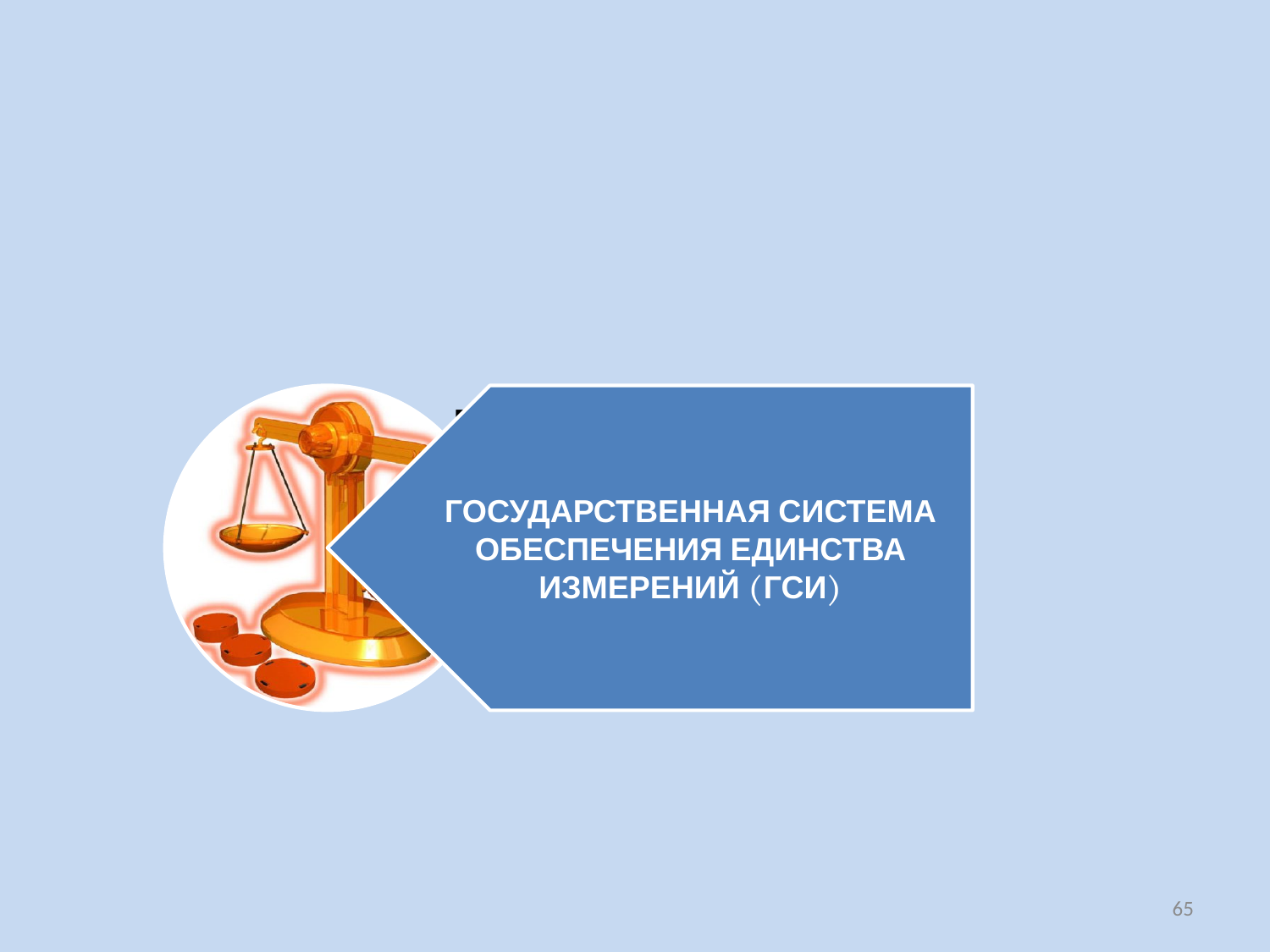

ГОСУДАРСТВЕННАЯ СИСТЕМА ОБЕСПЕЧЕНИЯ ЕДИНСТВА ИЗМЕРЕНИЙ (ГСИ)
Метрология
65